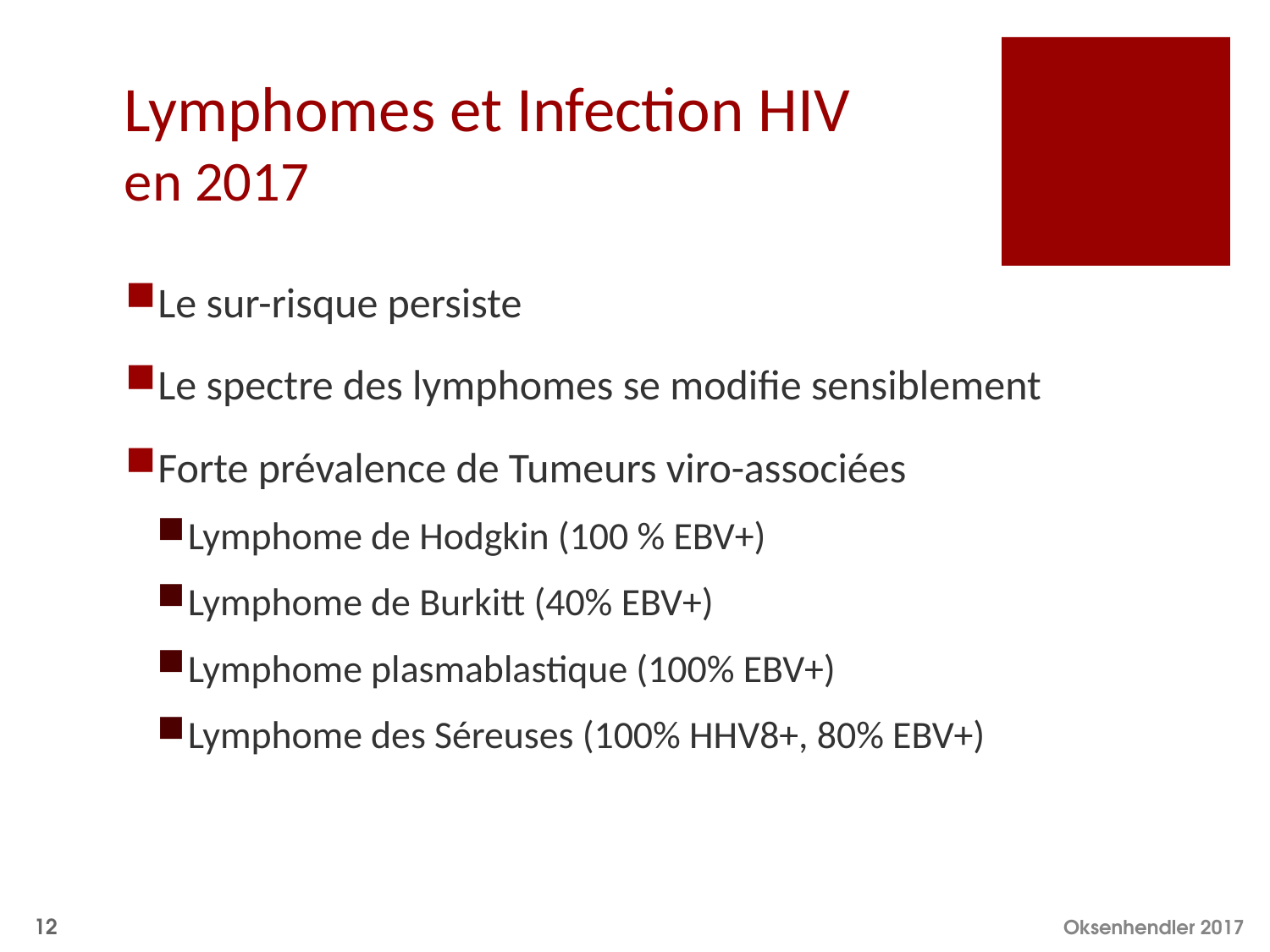

# Lymphomes et Infection HIV en 2017
Le sur-risque persiste
Le spectre des lymphomes se modifie sensiblement
Forte prévalence de Tumeurs viro-associées
Lymphome de Hodgkin (100 % EBV+)
Lymphome de Burkitt (40% EBV+)
Lymphome plasmablastique (100% EBV+)
Lymphome des Séreuses (100% HHV8+, 80% EBV+)
12
Oksenhendler 2017